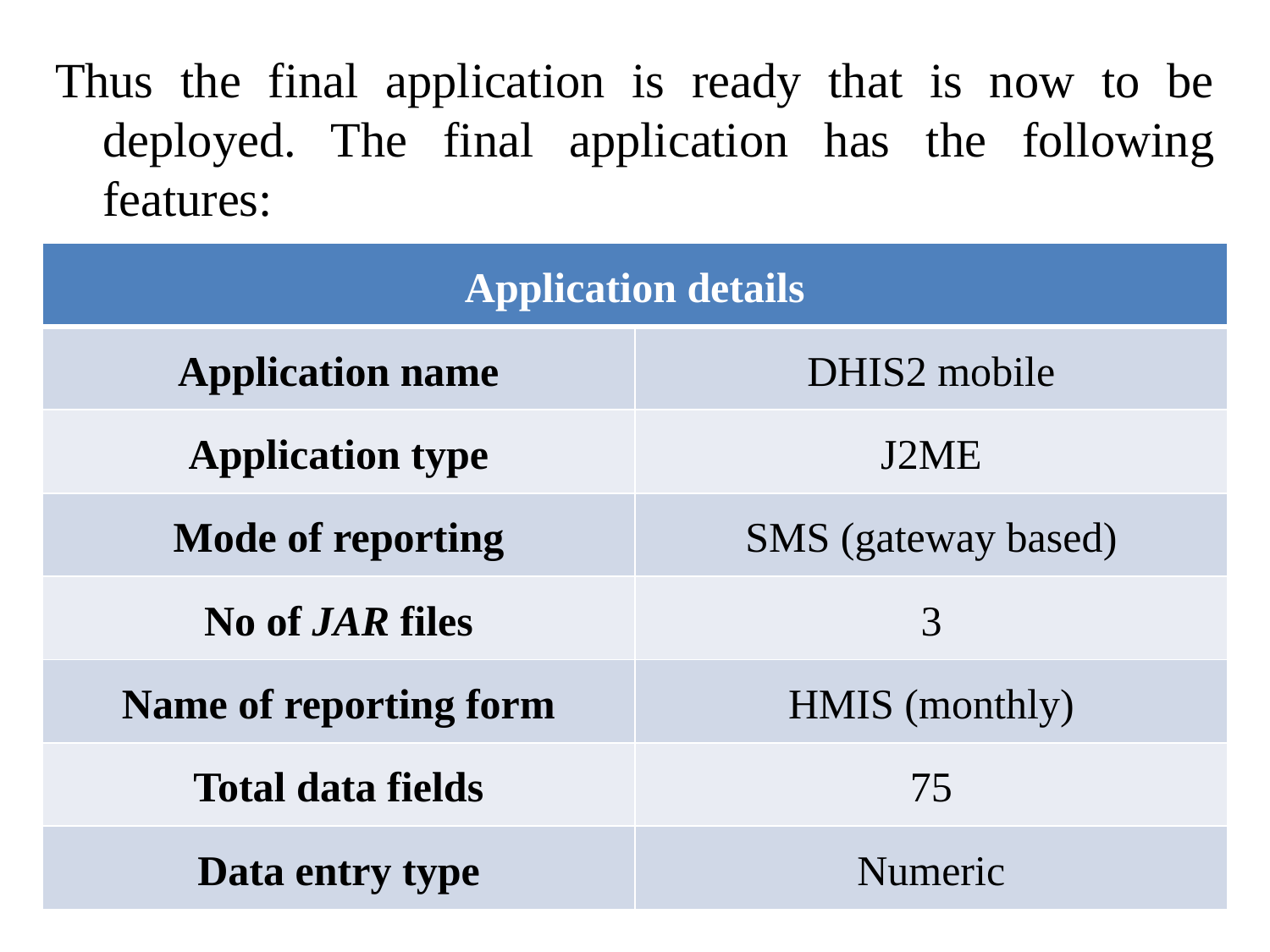

Thus the final application is ready that is now to be deployed. The final application has the following features:

| Application details |  |
| --- | --- |
| Application name | DHIS2 mobile |
| Application type | J2ME |
| Mode of reporting | SMS (gateway based) |
| No of JAR files | 3 |
| Name of reporting form | HMIS (monthly) |
| Total data fields | 75 |
| Data entry type | Numeric |